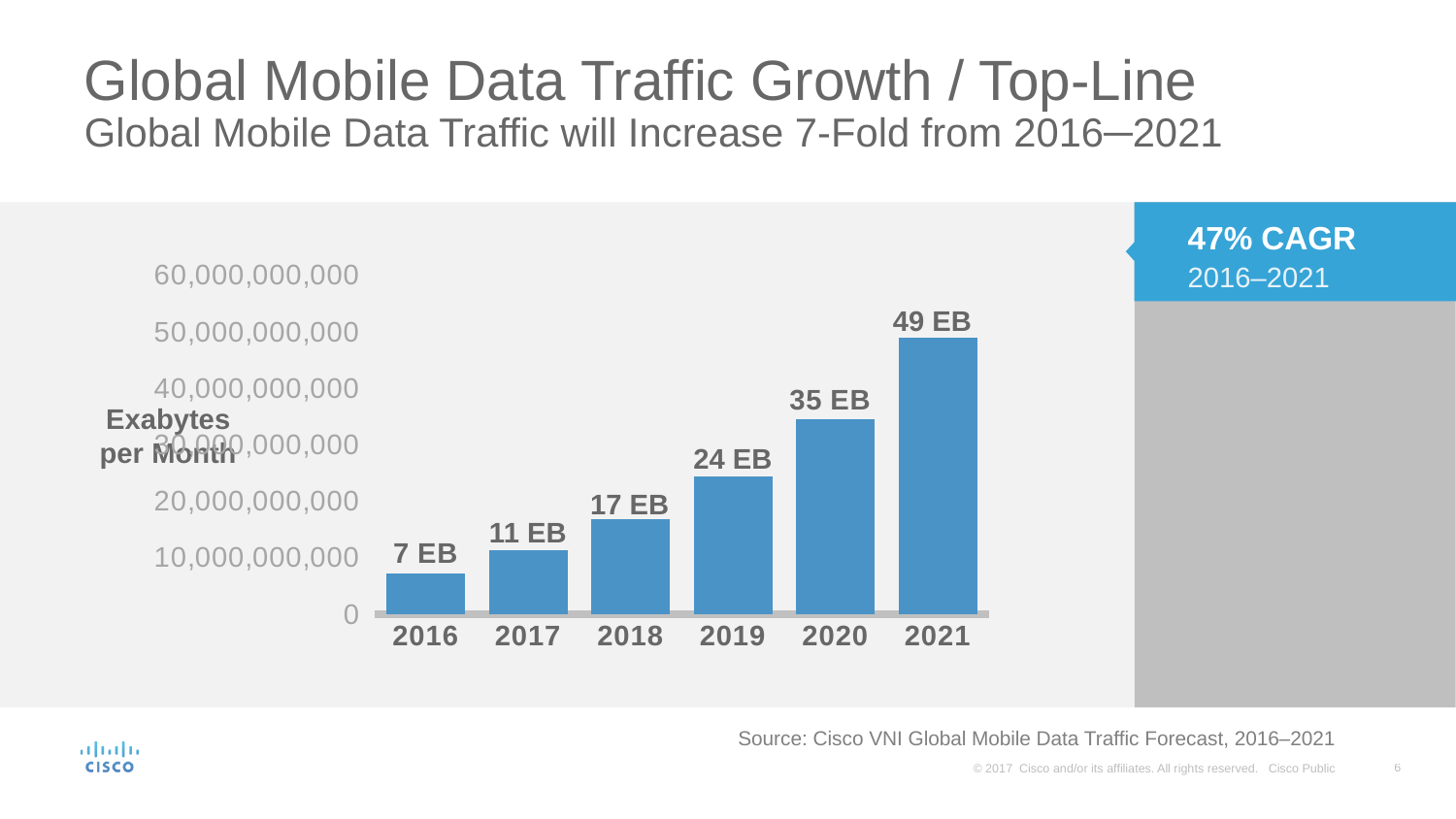

# Global Mobile Data Traffic Growth / Top-Line Global Mobile Data Traffic will Increase 7-Fold from 2016─2021

47% CAGR 2016–2021

### Chart

| Category | Mobile Data Traffic |
|---|---|
| 2016 | 7240549568.75946 |
| 2017 | 11266018264.7687 |
| 2018 | 16792300080.6338 |
| 2019 | 24452475796.5556 |
| 2020 | 34588441775.5043 |
| 2021 | 48951468985.6346 |
49 EB
Exabytes per Month
24 EB
17 EB
11 EB
Source: Cisco VNI Global Mobile Data Traffic Forecast, 2016–2021